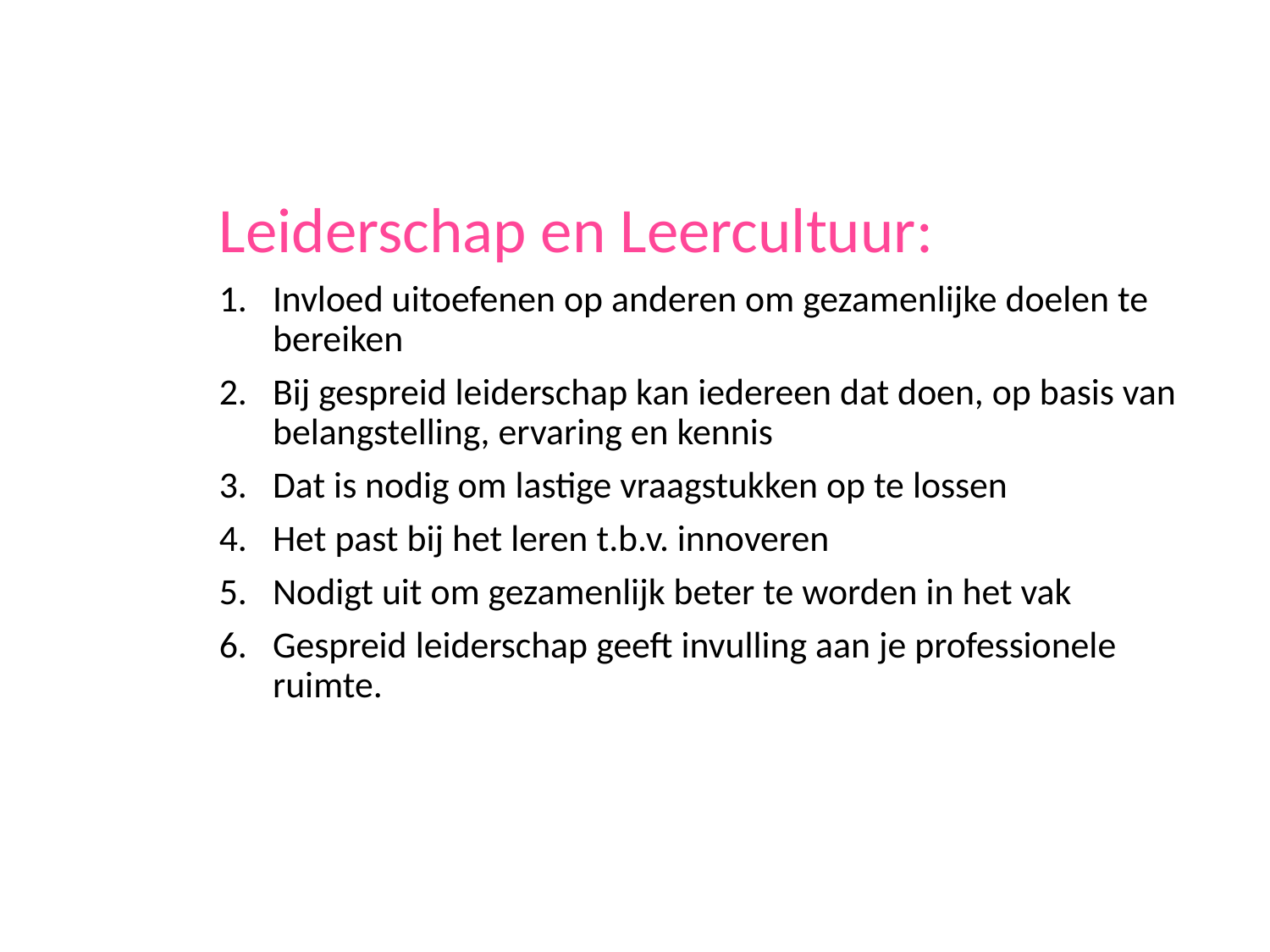

# Leiderschap en Leercultuur:
Invloed uitoefenen op anderen om gezamenlijke doelen te bereiken
Bij gespreid leiderschap kan iedereen dat doen, op basis van belangstelling, ervaring en kennis
Dat is nodig om lastige vraagstukken op te lossen
Het past bij het leren t.b.v. innoveren
Nodigt uit om gezamenlijk beter te worden in het vak
Gespreid leiderschap geeft invulling aan je professionele ruimte.